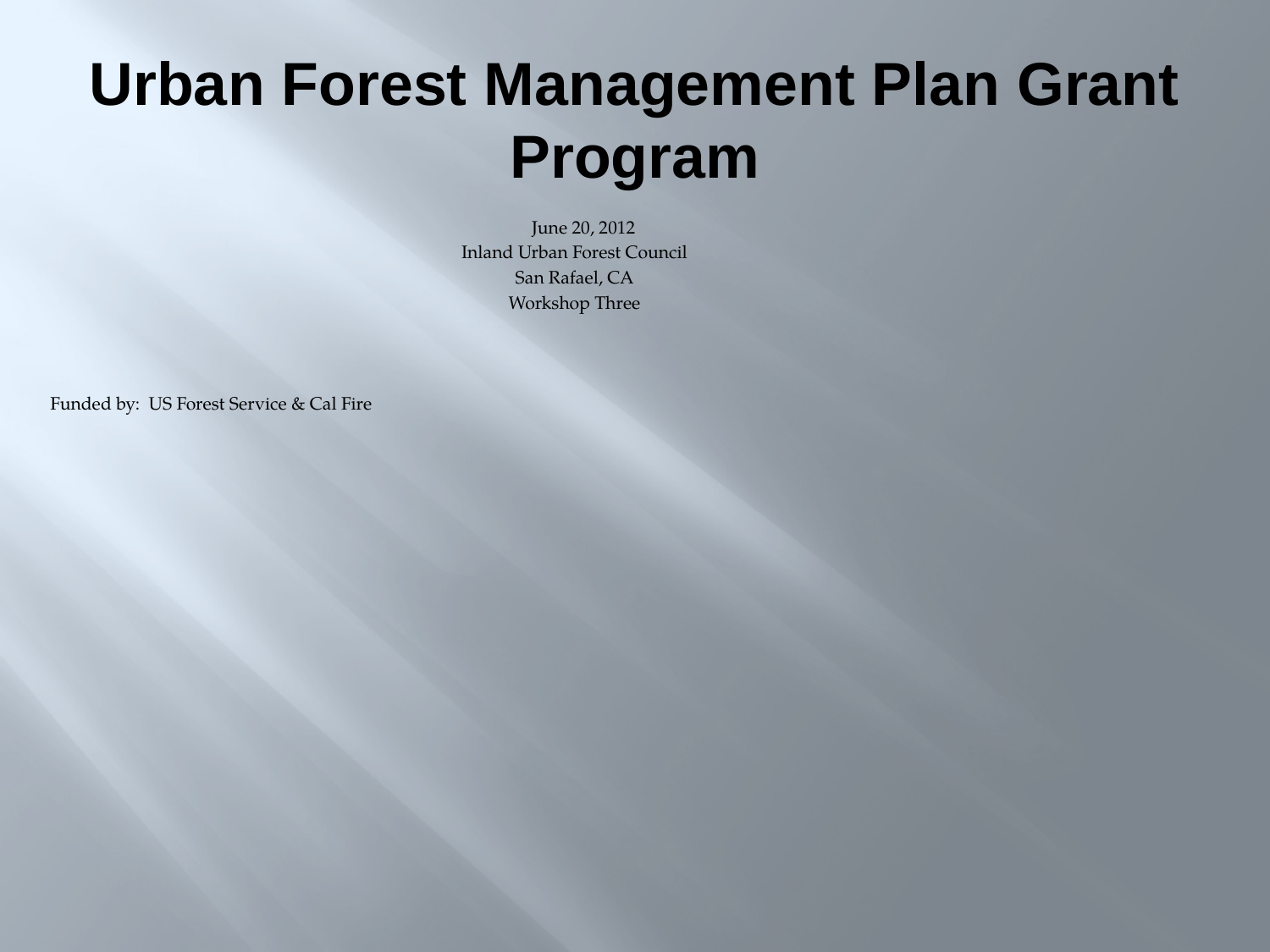

# Urban Forest Management Plan Grant Program

	June 20, 2012
Inland Urban Forest Council
San Rafael, CA
Workshop Three

Funded by:  US Forest Service & Cal Fire